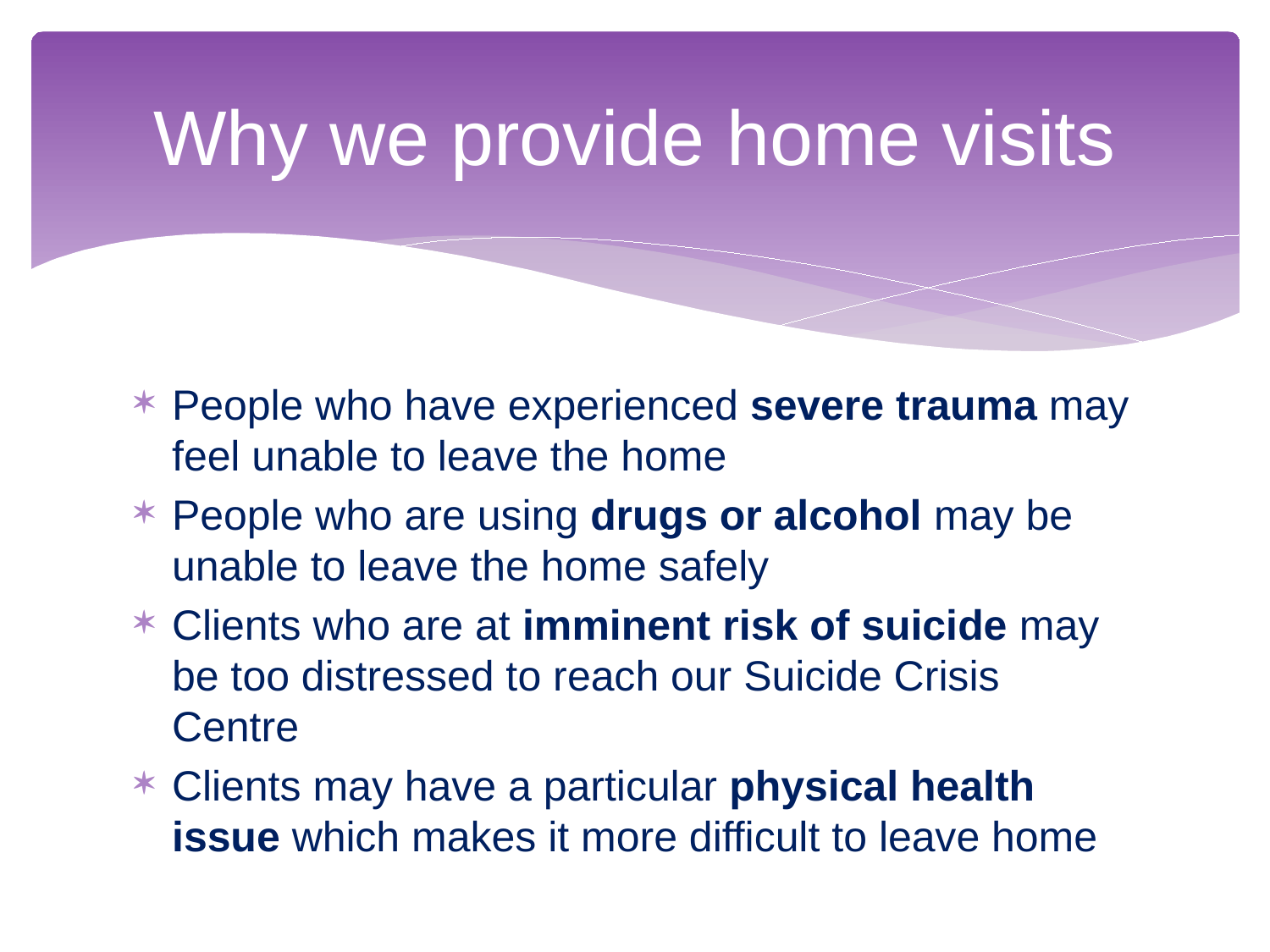

# Why we provide home visits
People who have experienced severe trauma may feel unable to leave the home
People who are using drugs or alcohol may be unable to leave the home safely
Clients who are at imminent risk of suicide may be too distressed to reach our Suicide Crisis Centre
Clients may have a particular physical health issue which makes it more difficult to leave home